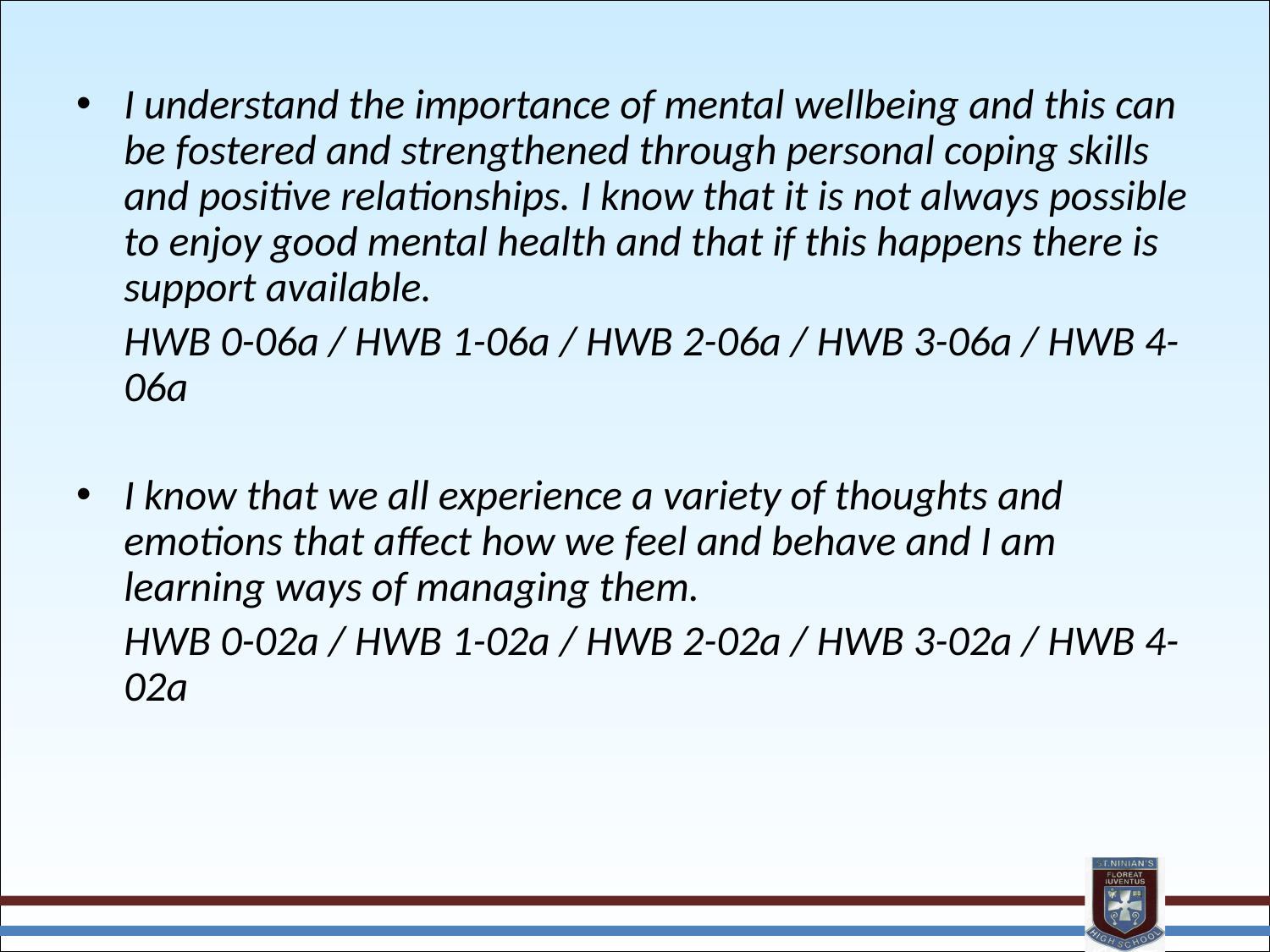

I understand the importance of mental wellbeing and this can be fostered and strengthened through personal coping skills and positive relationships. I know that it is not always possible to enjoy good mental health and that if this happens there is support available.
	HWB 0-06a / HWB 1-06a / HWB 2-06a / HWB 3-06a / HWB 4-06a

I know that we all experience a variety of thoughts and emotions that affect how we feel and behave and I am learning ways of managing them.
	HWB 0-02a / HWB 1-02a / HWB 2-02a / HWB 3-02a / HWB 4-02a